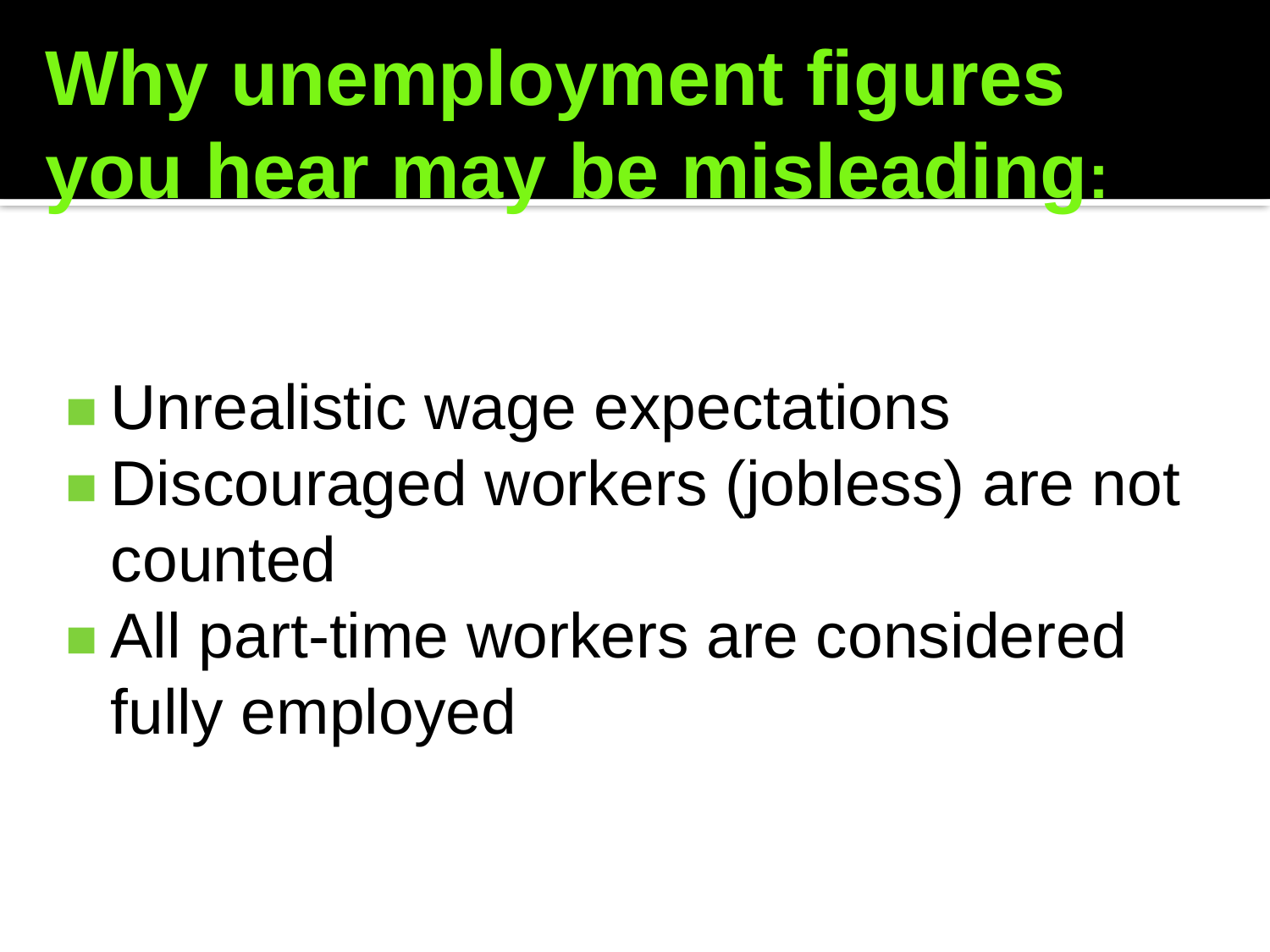

# Why unemployment figures you hear may be misleading:

Unrealistic wage expectations
Discouraged workers (jobless) are not counted
All part-time workers are considered fully employed